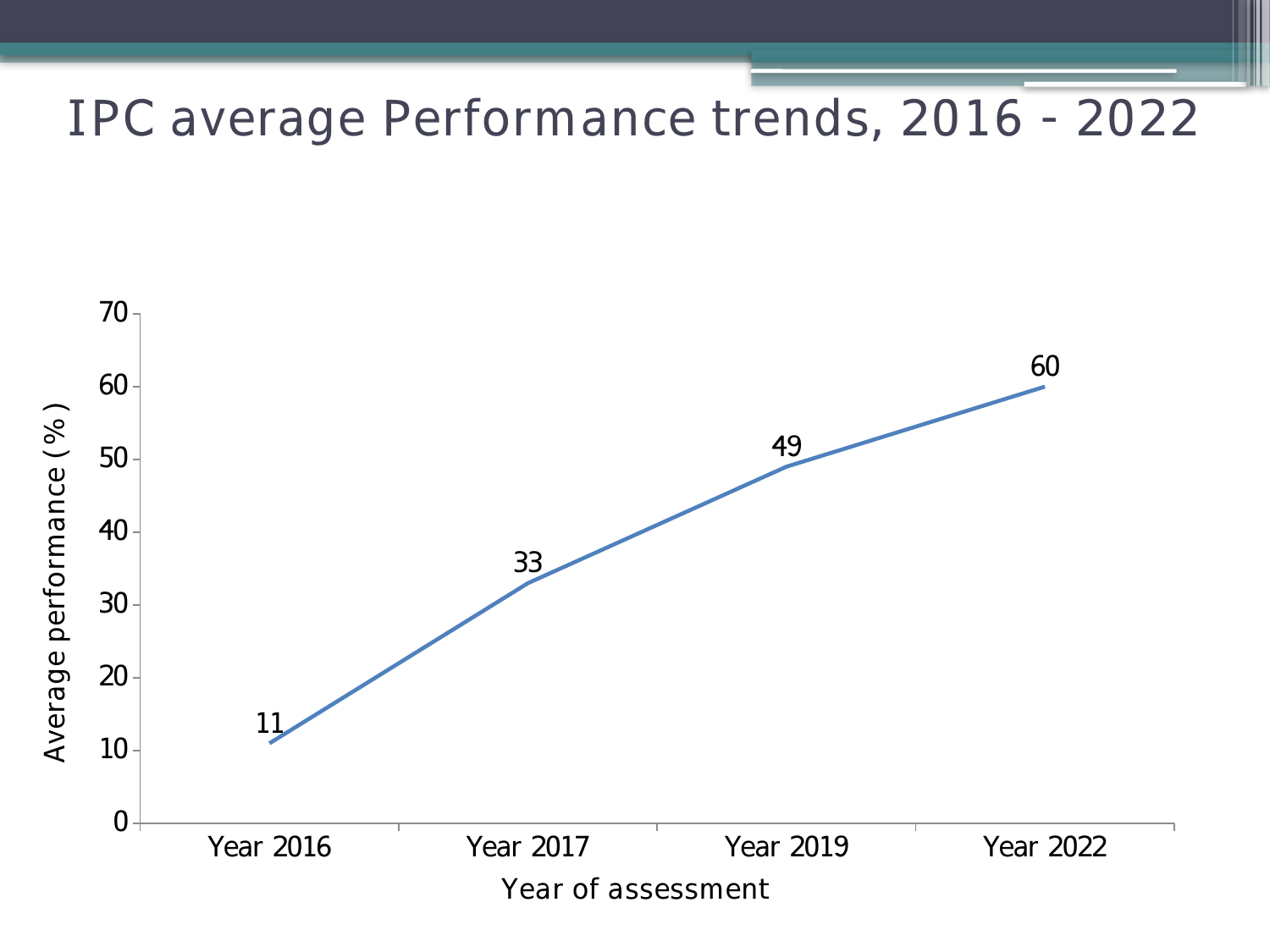

# IPC average Performance trends, 2016 - 2022

### Chart

| Category | Average Score |
|---|---|
| Year 2016 | 11.0 |
| Year 2017 | 33.0 |
| Year 2019 | 49.0 |
| Year 2022 | 60.0 |